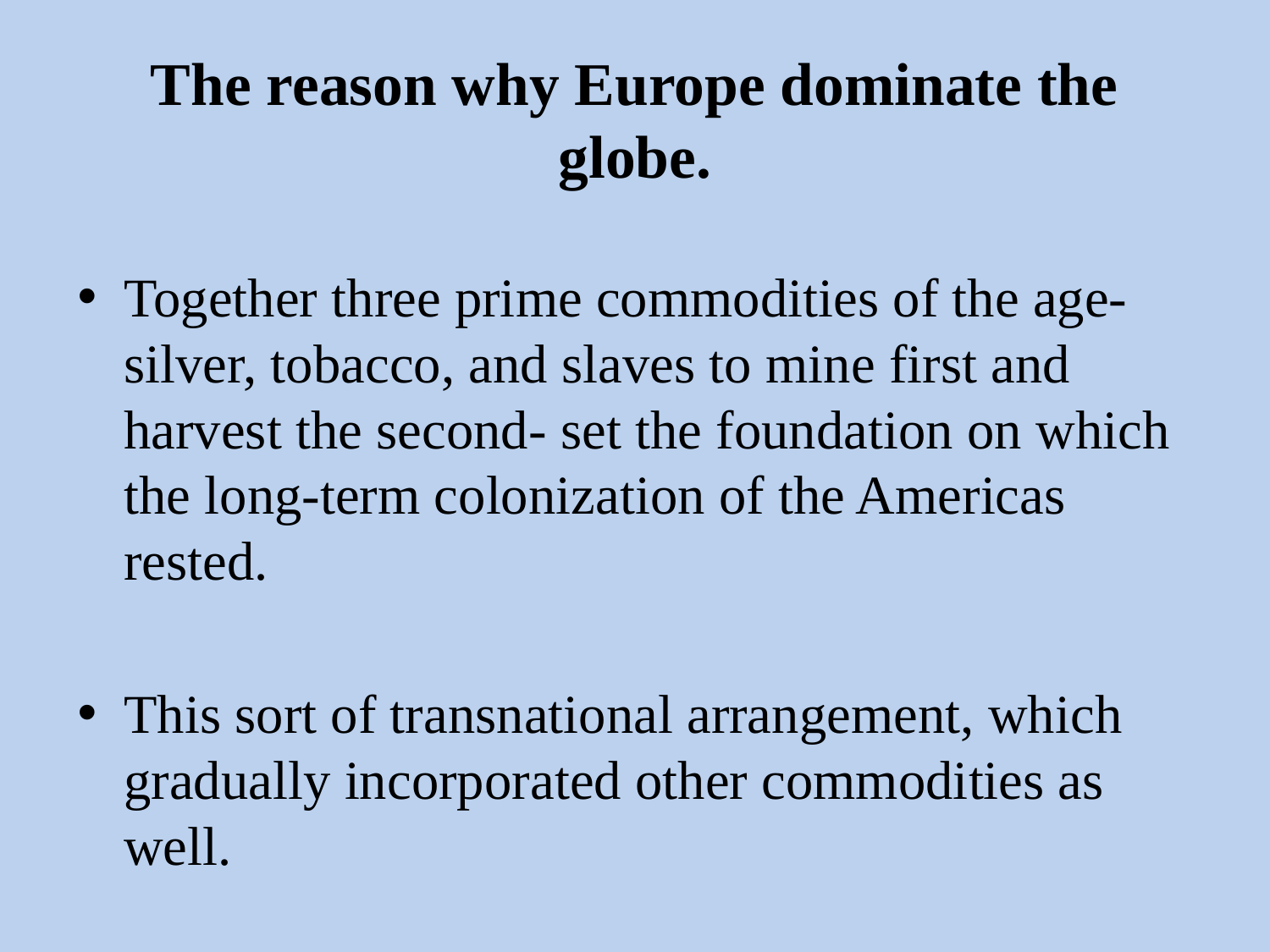

# The reason why Europe dominate the globe.
Together three prime commodities of the age- silver, tobacco, and slaves to mine first and harvest the second- set the foundation on which the long-term colonization of the Americas rested.

This sort of transnational arrangement, which gradually incorporated other commodities as well.